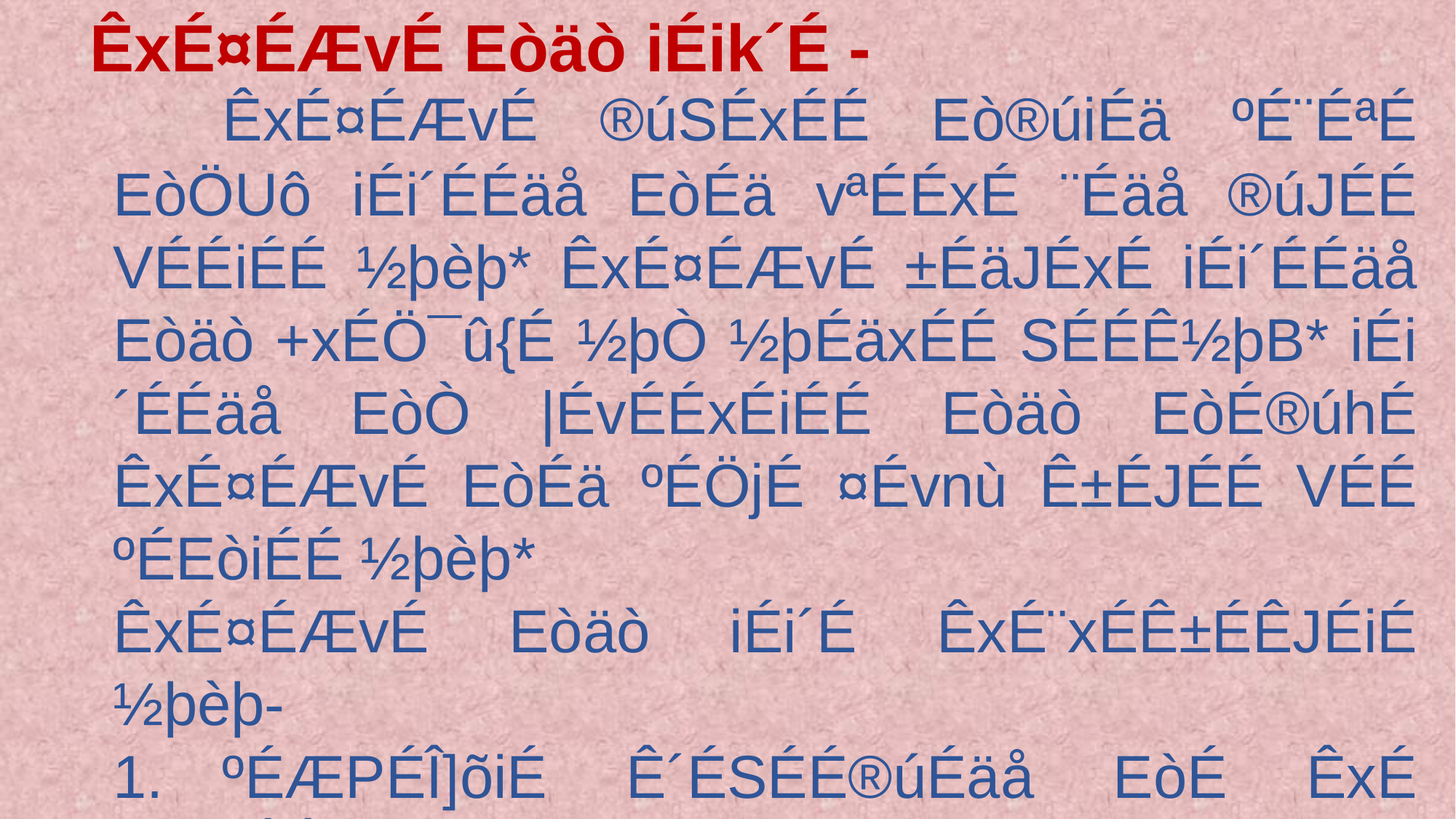

ÊxÉ¤ÉÆvÉ Eòäò iÉik´É -

	ÊxÉ¤ÉÆvÉ ®úSÉxÉÉ Eò®úiÉä ºÉ¨ÉªÉ EòÖUô iÉi´ÉÉäå EòÉä vªÉÉxÉ ¨Éäå ®úJÉÉ VÉÉiÉÉ ½þèþ* ÊxÉ¤ÉÆvÉ ±ÉäJÉxÉ iÉi´ÉÉäå Eòäò +xÉÖ¯û{É ½þÒ ½þÉäxÉÉ SÉÉÊ½þB* iÉi´ÉÉäå EòÒ |ÉvÉÉxÉiÉÉ Eòäò EòÉ®úhÉ ÊxÉ¤ÉÆvÉ EòÉä ºÉÖjÉ ¤Évnù Ê±ÉJÉÉ VÉÉ ºÉEòiÉÉ ½þèþ*
ÊxÉ¤ÉÆvÉ Eòäò iÉi´É ÊxÉ¨xÉÊ±ÉÊJÉiÉ ½þèþ-
ºÉÆPÉÎ]õiÉ Ê´ÉSÉÉ®úÉäå EòÉ ÊxÉ´ÉÉÇ½þ
´ªÉÎCiÉi´É EòÒ {É½þSÉÉxÉ
xÉB Ê´ÉSÉÉ®úÉäå EòÉ ºÉ¨Éx´ÉªÉ
ºÉÉÊ½þÎiªÉEòiÉÉ
MÉÆ¦ÉÒ®úiÉÉ
¦ÉÉ¹ÉÉ ´ÉèÊ¶É¹]õªÉ